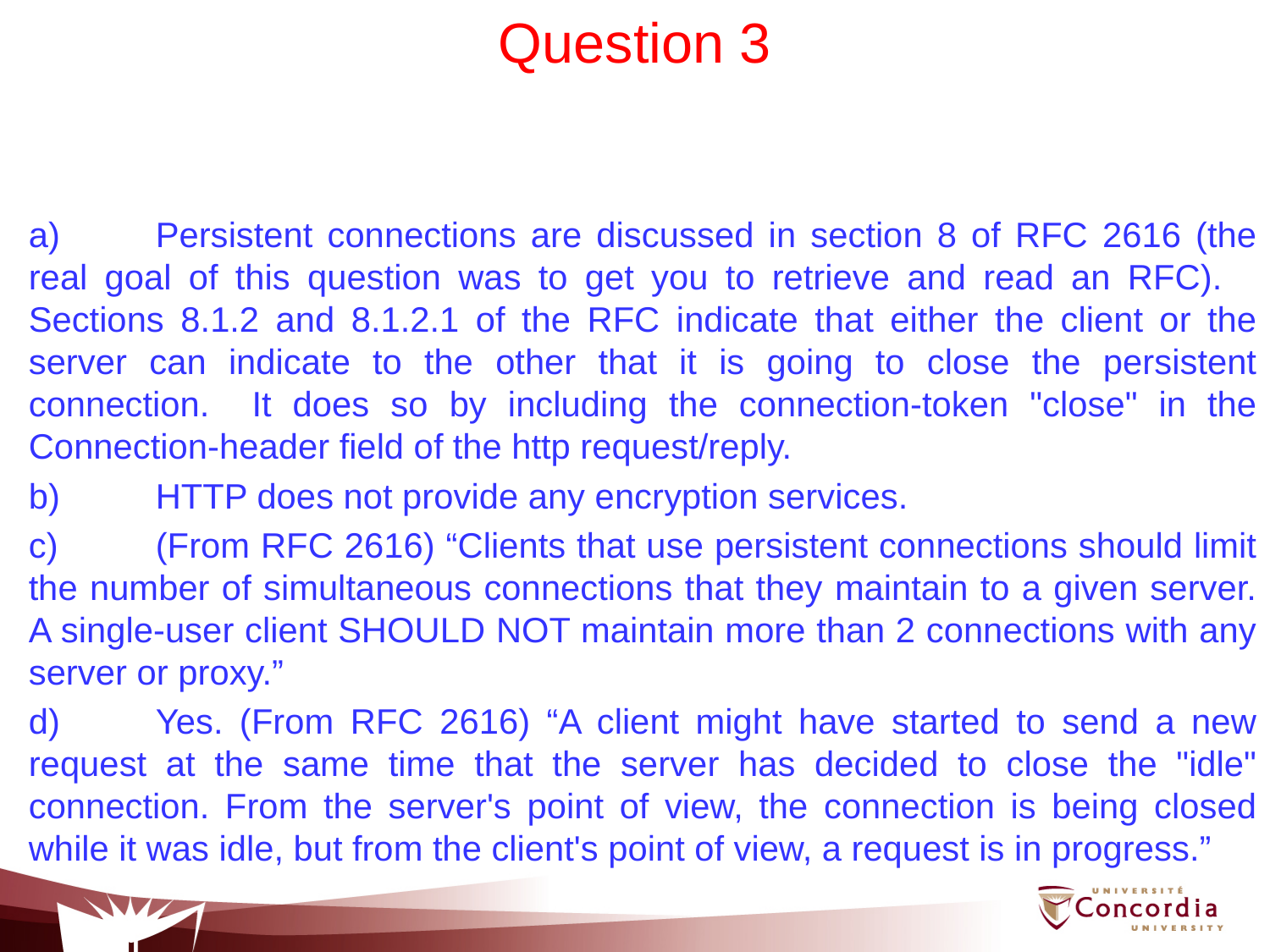

# Question 3

a)	Persistent connections are discussed in section 8 of RFC 2616 (the real goal of this question was to get you to retrieve and read an RFC).   Sections 8.1.2 and 8.1.2.1 of the RFC indicate that either the client or the server can indicate to the other that it is going to close the persistent connection.  It does so by including the connection-token "close" in the Connection-header field of the http request/reply.
b)	HTTP does not provide any encryption services.
c)	(From RFC 2616) “Clients that use persistent connections should limit the number of simultaneous connections that they maintain to a given server. A single-user client SHOULD NOT maintain more than 2 connections with any server or proxy.”
d)	Yes. (From RFC 2616) “A client might have started to send a new request at the same time that the server has decided to close the "idle" connection. From the server's point of view, the connection is being closed while it was idle, but from the client's point of view, a request is in progress.”

.